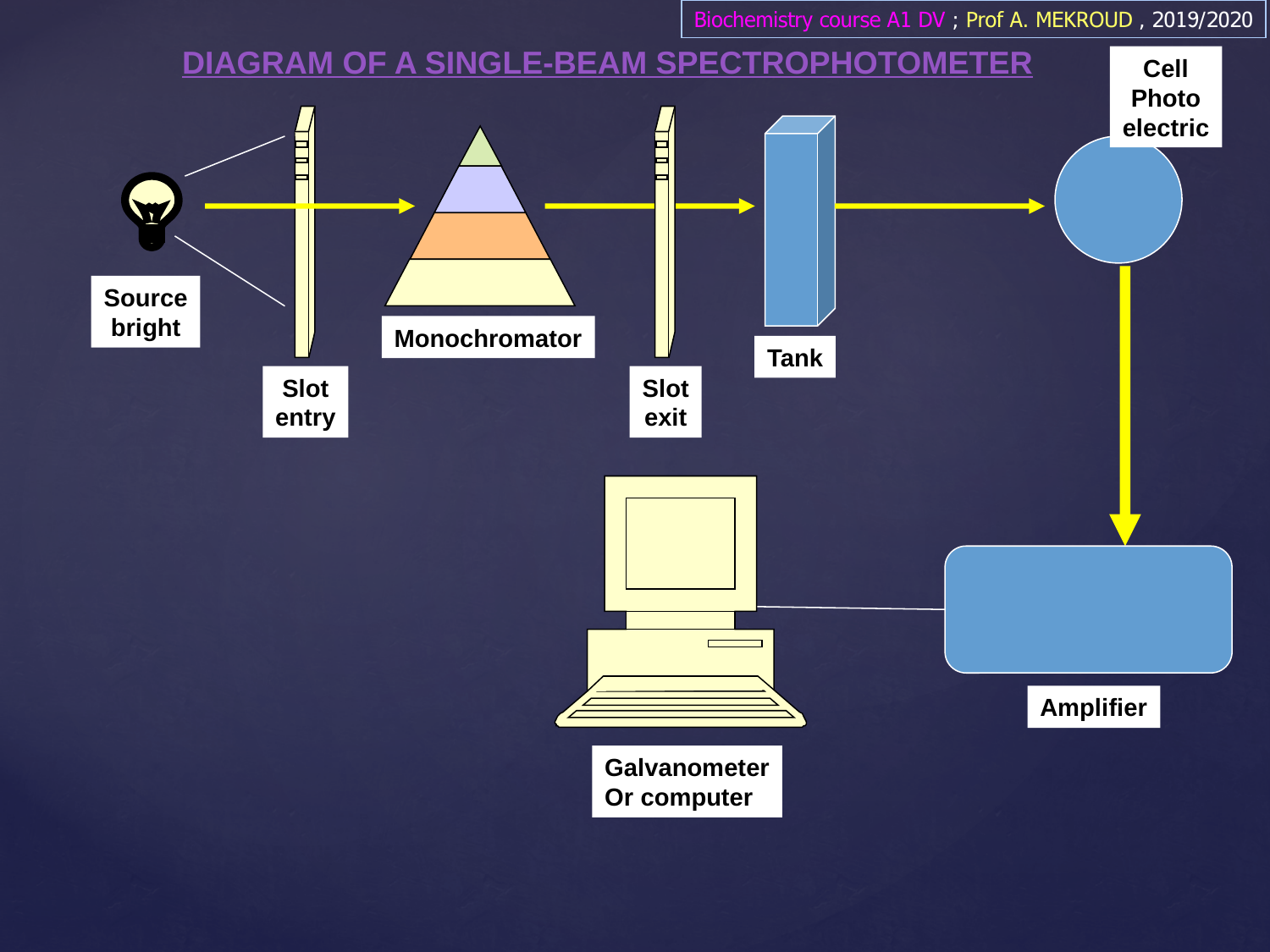

Biochemistry course A1 DV ; Prof A. MEKROUD , 2019/2020
DIAGRAM OF A SINGLE-BEAM SPECTROPHOTOMETER
Cell
Photo
electric

Source
bright
Monochromator
Tank
Slot
entry
Slot
exit

Amplifier
Galvanometer
Or computer